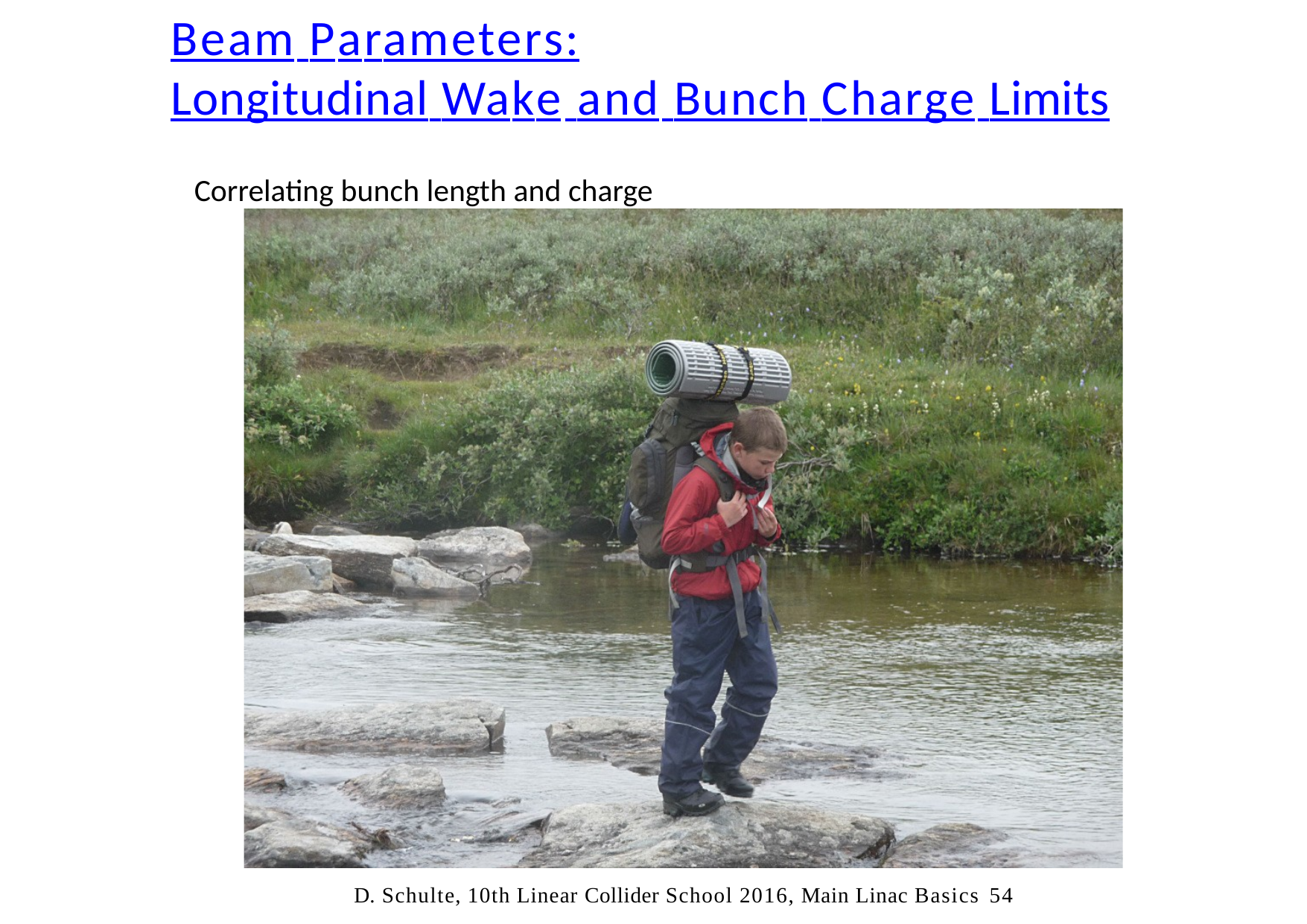

Beam Parameters:
Longitudinal Wake and Bunch Charge Limits
Correlating bunch length and charge

D. Schulte, 10th Linear Collider School 2016, Main Linac Basics	54